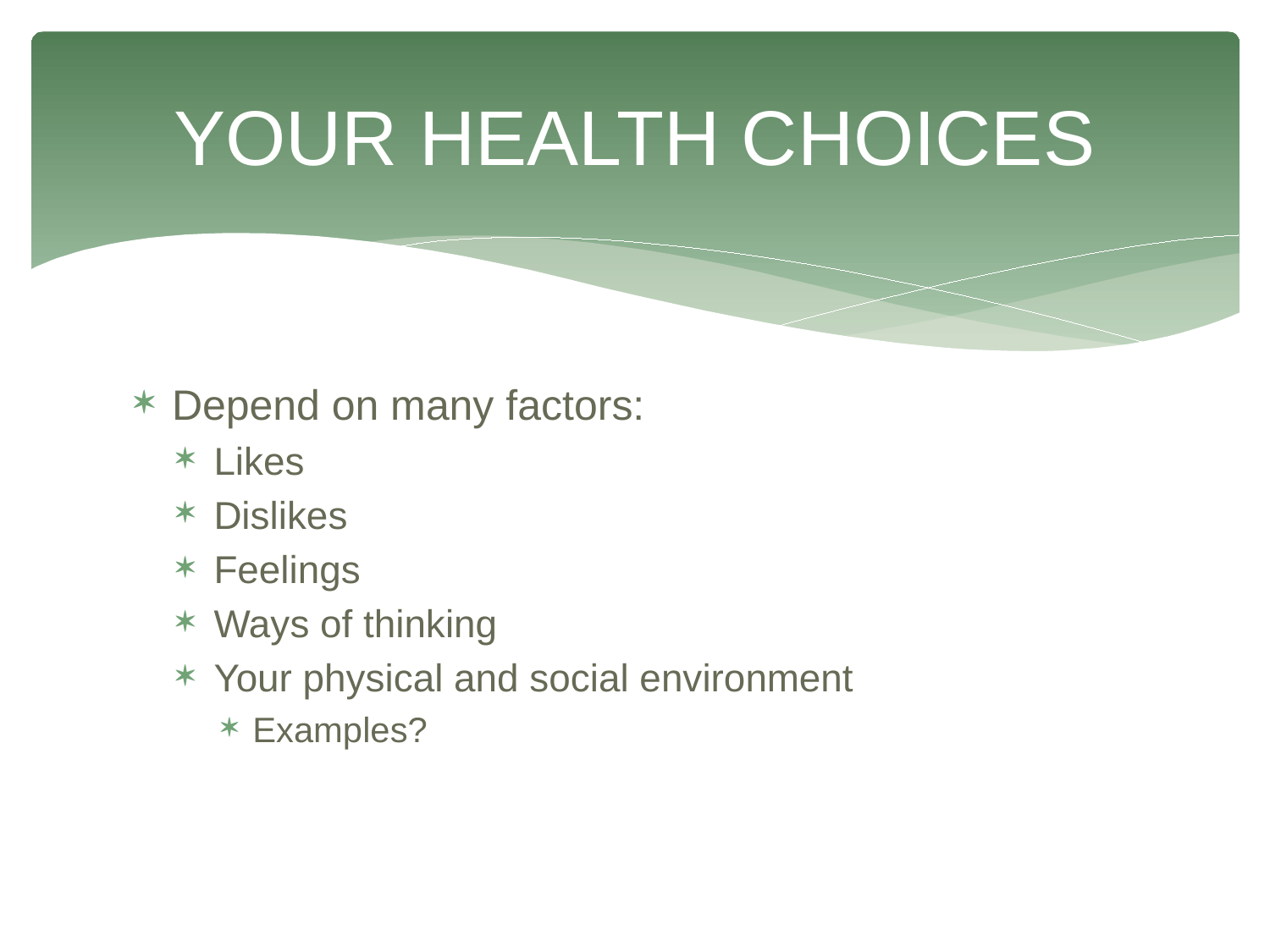

# YOUR HEALTH CHOICES
Depend on many factors:
Likes
Dislikes
Feelings
Ways of thinking
Your physical and social environment
Examples?